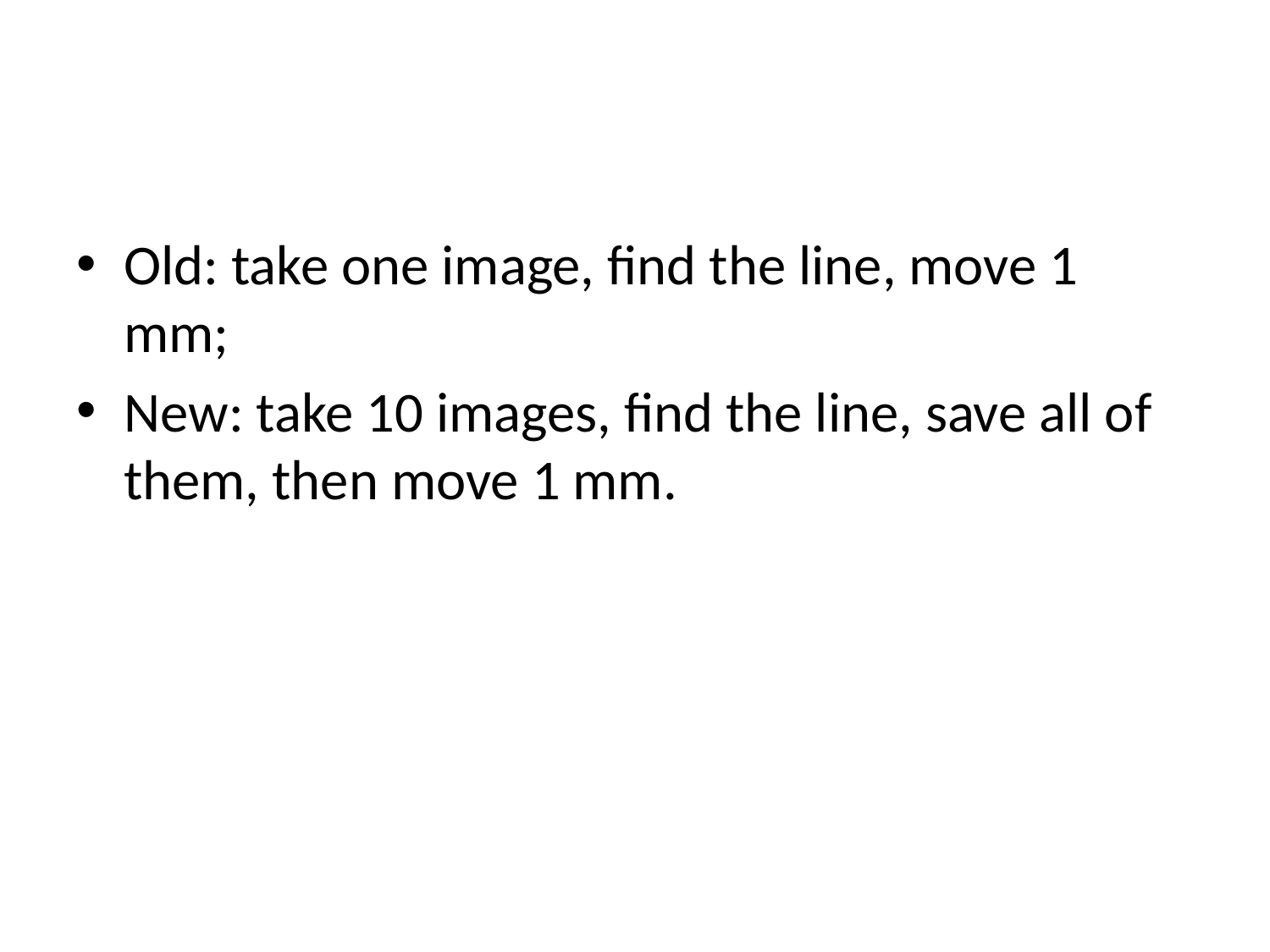

#
Old: take one image, find the line, move 1 mm;
New: take 10 images, find the line, save all of them, then move 1 mm.